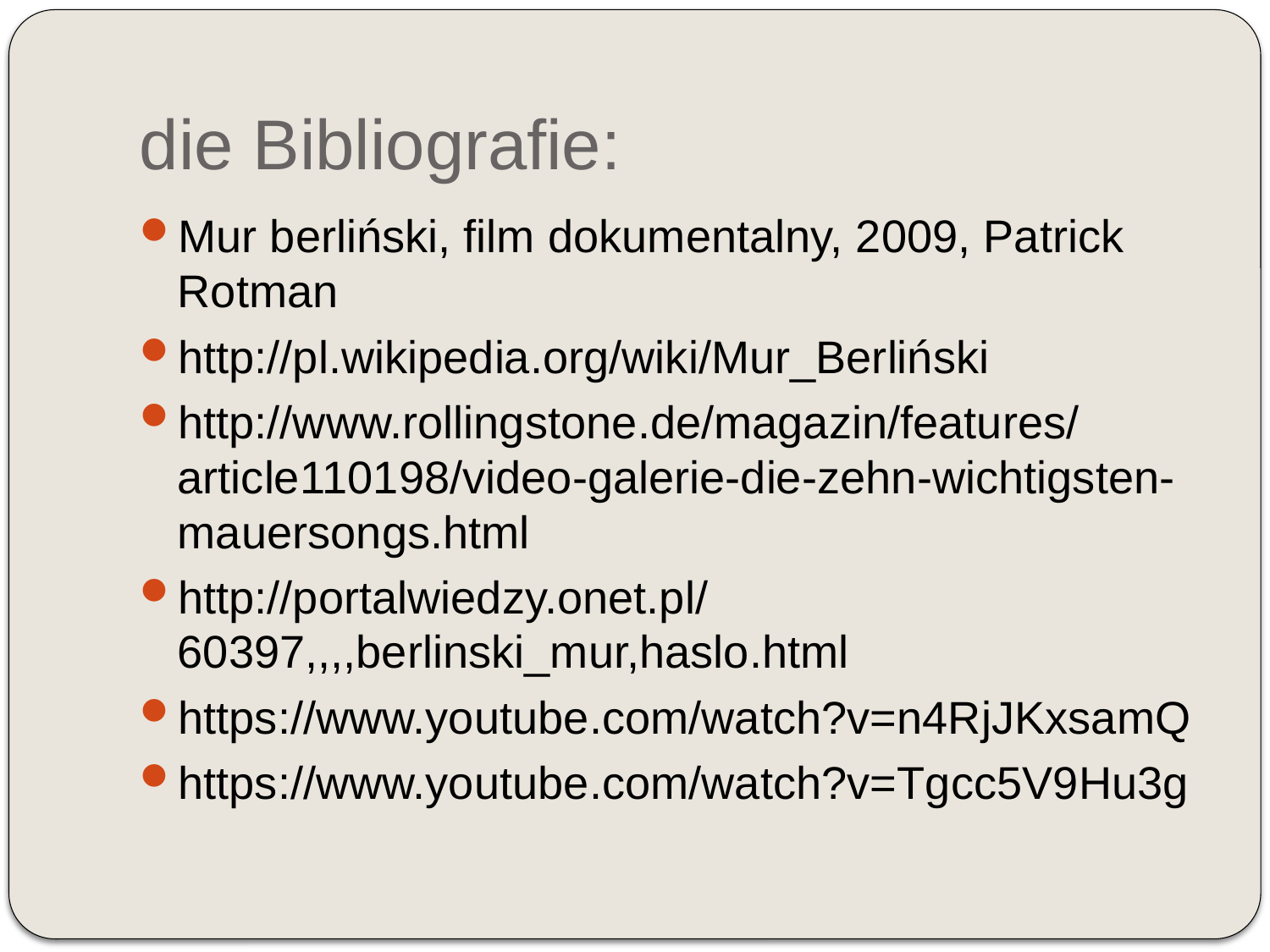

# die Bibliografie:
Mur berliński, film dokumentalny, 2009, Patrick Rotman
http://pl.wikipedia.org/wiki/Mur_Berliński
http://www.rollingstone.de/magazin/features/article110198/video-galerie-die-zehn-wichtigsten-mauersongs.html
http://portalwiedzy.onet.pl/60397,,,,berlinski_mur,haslo.html
https://www.youtube.com/watch?v=n4RjJKxsamQ
https://www.youtube.com/watch?v=Tgcc5V9Hu3g